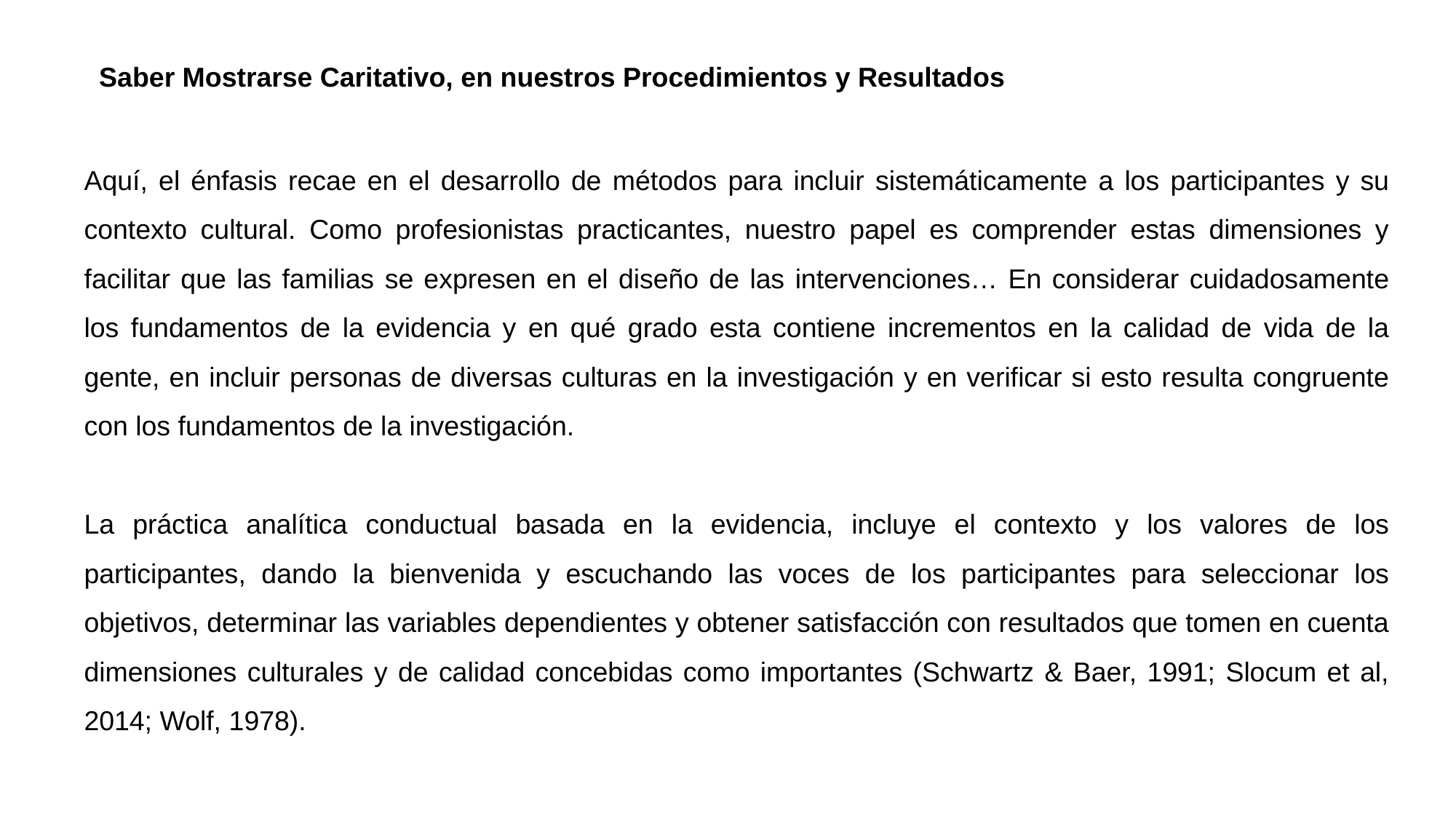

Saber Mostrarse Caritativo, en nuestros Procedimientos y Resultados

Aquí, el énfasis recae en el desarrollo de métodos para incluir sistemáticamente a los participantes y su contexto cultural. Como profesionistas practicantes, nuestro papel es comprender estas dimensiones y facilitar que las familias se expresen en el diseño de las intervenciones… En considerar cuidadosamente los fundamentos de la evidencia y en qué grado esta contiene incrementos en la calidad de vida de la gente, en incluir personas de diversas culturas en la investigación y en verificar si esto resulta congruente con los fundamentos de la investigación.

La práctica analítica conductual basada en la evidencia, incluye el contexto y los valores de los participantes, dando la bienvenida y escuchando las voces de los participantes para seleccionar los objetivos, determinar las variables dependientes y obtener satisfacción con resultados que tomen en cuenta dimensiones culturales y de calidad concebidas como importantes (Schwartz & Baer, 1991; Slocum et al, 2014; Wolf, 1978).